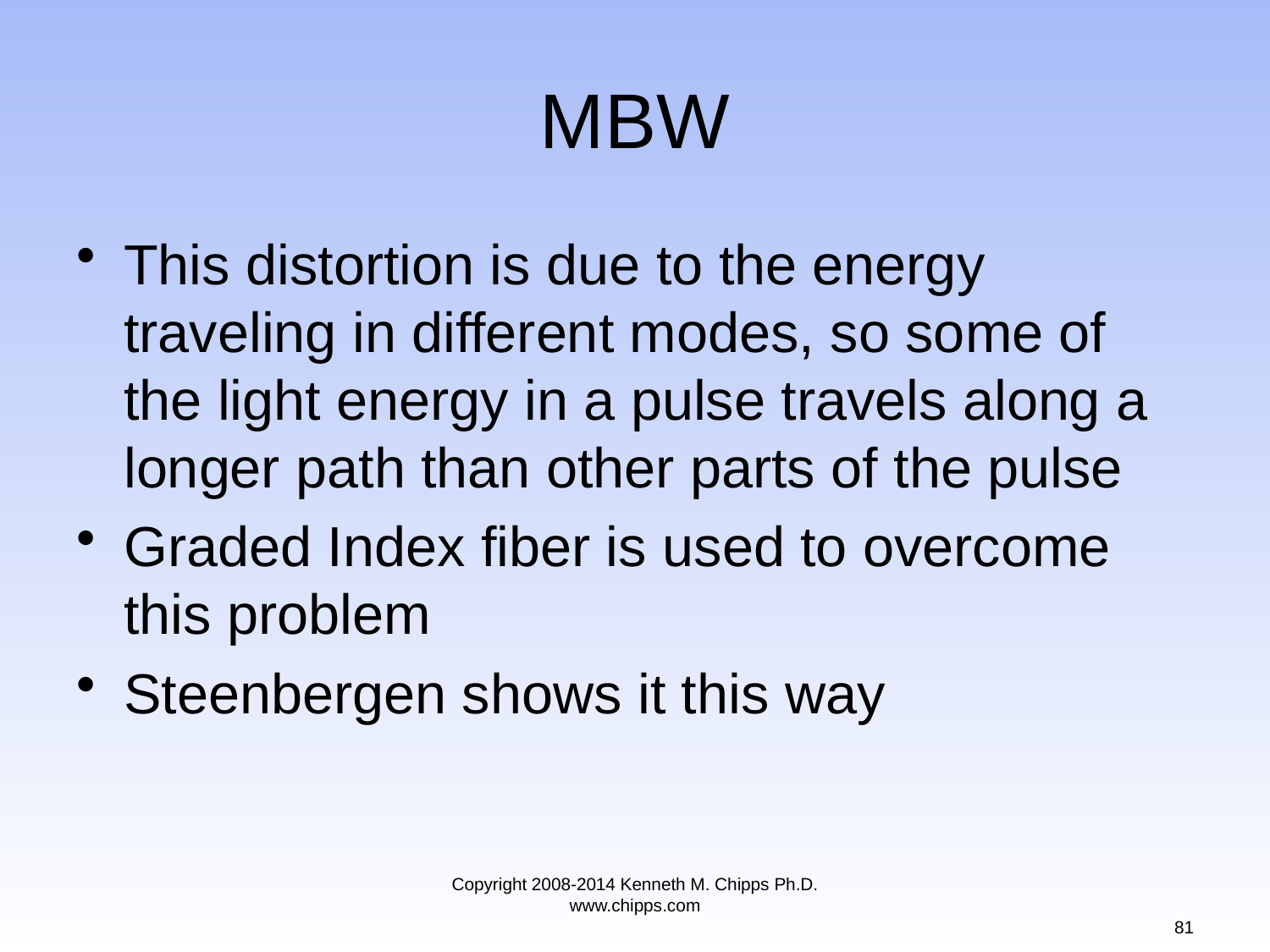

# MBW
This distortion is due to the energy traveling in different modes, so some of the light energy in a pulse travels along a longer path than other parts of the pulse
Graded Index fiber is used to overcome this problem
Steenbergen shows it this way
Copyright 2008-2014 Kenneth M. Chipps Ph.D. www.chipps.com

81